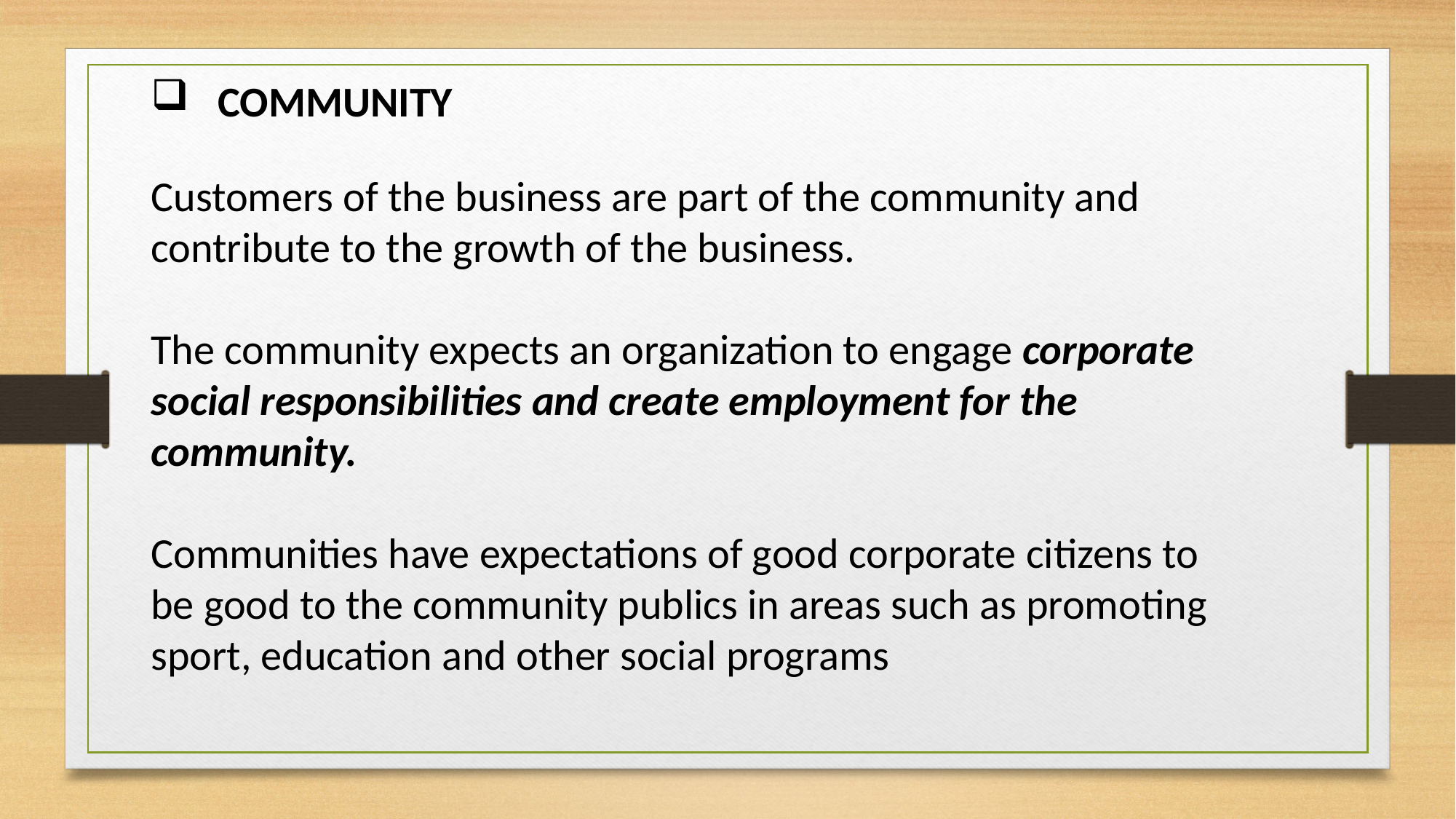

COMMUNITY

Customers of the business are part of the community and contribute to the growth of the business.

The community expects an organization to engage corporate social responsibilities and create employment for the community.

Communities have expectations of good corporate citizens to be good to the community publics in areas such as promoting sport, education and other social programs